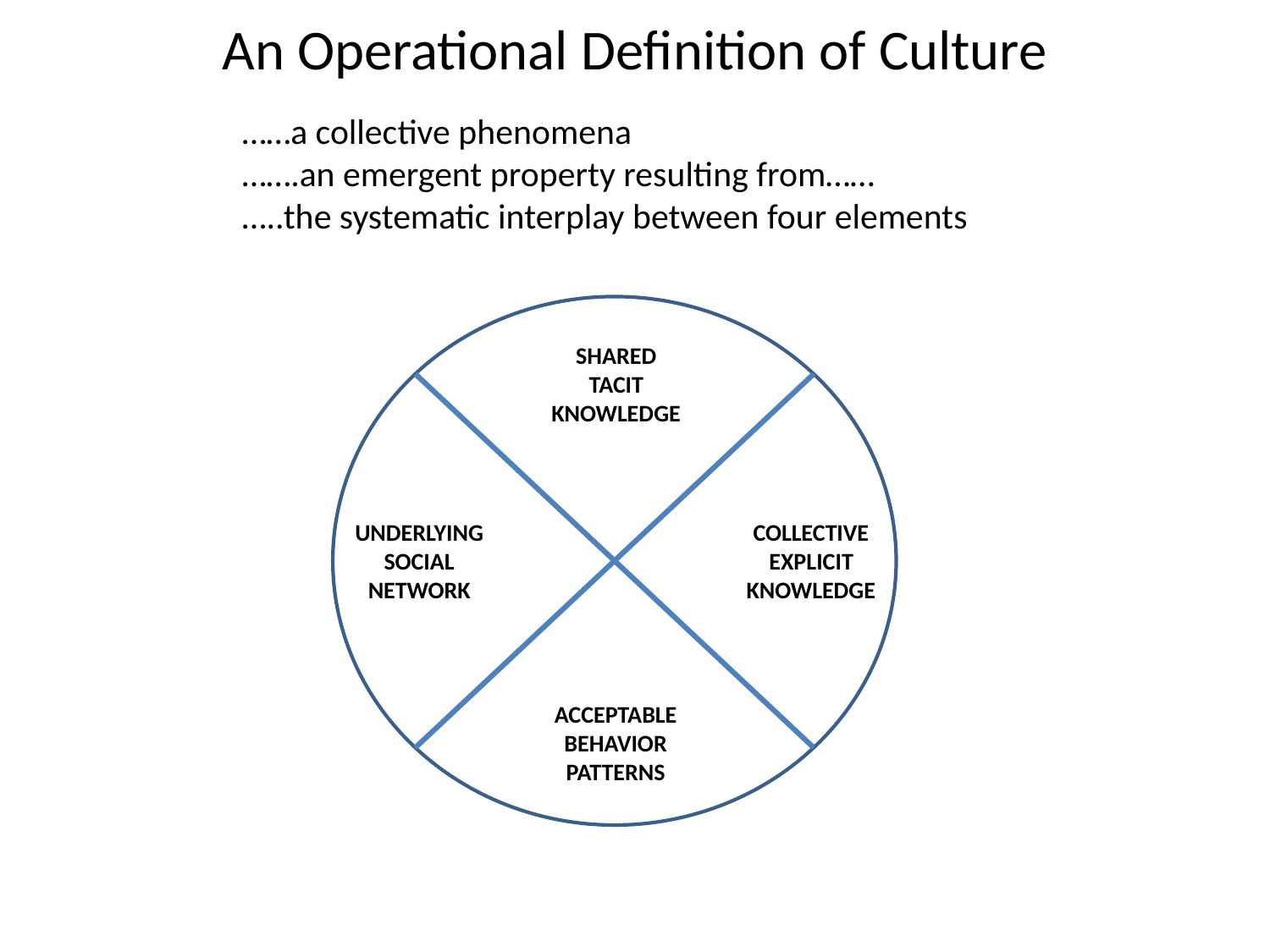

An Operational Definition of Culture
……a collective phenomena
…….an emergent property resulting from……
…..the systematic interplay between four elements

SHARED
TACIT
KNOWLEDGE
COLLECTIVE
EXPLICIT
KNOWLEDGE
UNDERLYING
SOCIAL
NETWORK
ACCEPTABLE
BEHAVIOR
PATTERNS